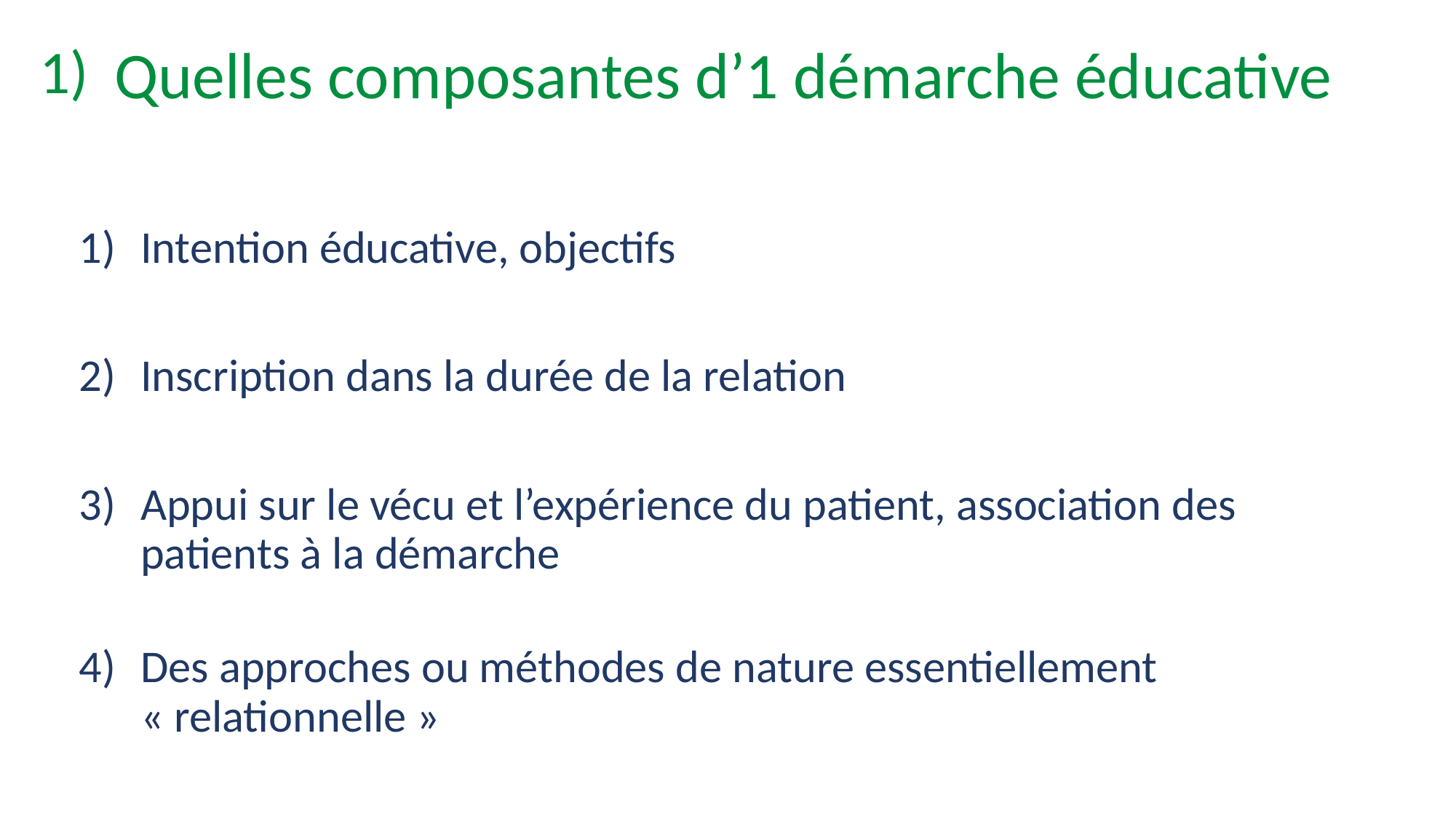

1)
# Quelles composantes d’1 démarche éducative

Intention éducative, objectifs

Inscription dans la durée de la relation

Appui sur le vécu et l’expérience du patient, association des patients à la démarche
Des approches ou méthodes de nature essentiellement « relationnelle »